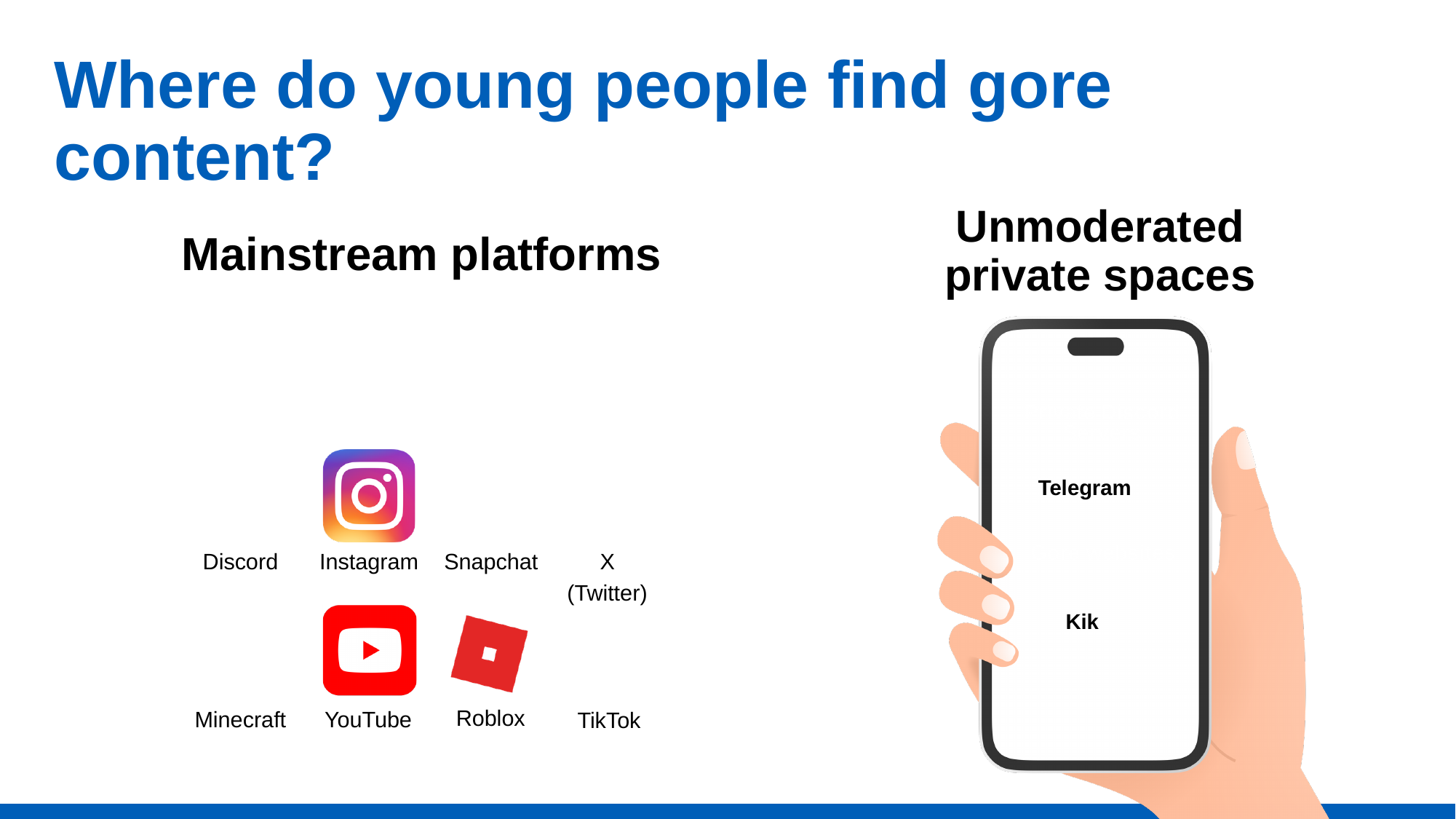

# Where do young people find gore content?
Unmoderated private spaces
Mainstream platforms

Private Discord Servers

Discord
Instagram
Snapchat
X (Twitter)

Roblox
Minecraft
YouTube
TikTok

Telegram

Gore websites

Kik